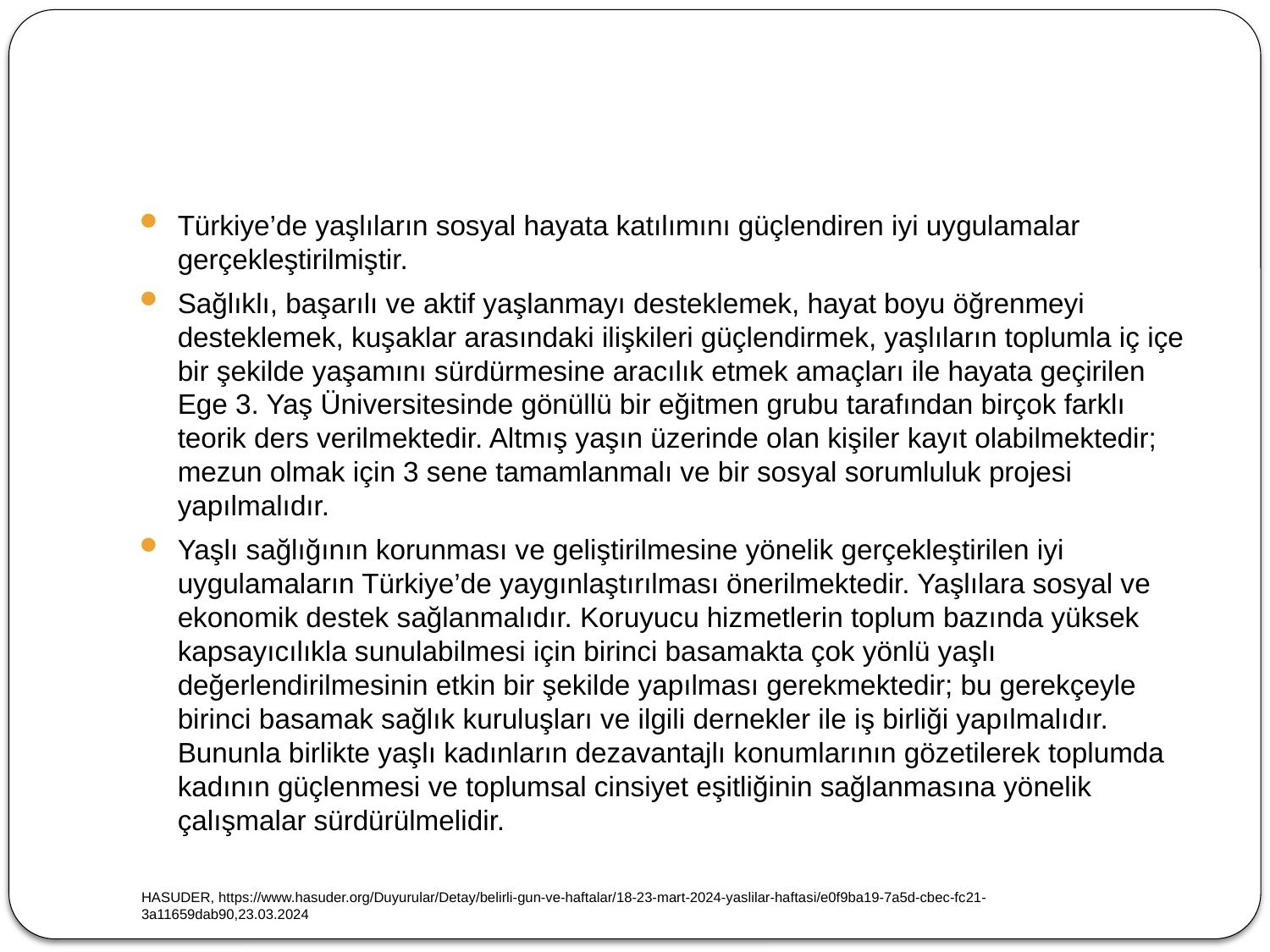

#
Türkiye’de yaşlıların sosyal hayata katılımını güçlendiren iyi uygulamalar gerçekleştirilmiştir.
Sağlıklı, başarılı ve aktif yaşlanmayı desteklemek, hayat boyu öğrenmeyi desteklemek, kuşaklar arasındaki ilişkileri güçlendirmek, yaşlıların toplumla iç içe bir şekilde yaşamını sürdürmesine aracılık etmek amaçları ile hayata geçirilen Ege 3. Yaş Üniversitesinde gönüllü bir eğitmen grubu tarafından birçok farklı teorik ders verilmektedir. Altmış yaşın üzerinde olan kişiler kayıt olabilmektedir; mezun olmak için 3 sene tamamlanmalı ve bir sosyal sorumluluk projesi yapılmalıdır.
Yaşlı sağlığının korunması ve geliştirilmesine yönelik gerçekleştirilen iyi uygulamaların Türkiye’de yaygınlaştırılması önerilmektedir. Yaşlılara sosyal ve ekonomik destek sağlanmalıdır. Koruyucu hizmetlerin toplum bazında yüksek kapsayıcılıkla sunulabilmesi için birinci basamakta çok yönlü yaşlı değerlendirilmesinin etkin bir şekilde yapılması gerekmektedir; bu gerekçeyle birinci basamak sağlık kuruluşları ve ilgili dernekler ile iş birliği yapılmalıdır. Bununla birlikte yaşlı kadınların dezavantajlı konumlarının gözetilerek toplumda kadının güçlenmesi ve toplumsal cinsiyet eşitliğinin sağlanmasına yönelik çalışmalar sürdürülmelidir.

HASUDER, https://www.hasuder.org/Duyurular/Detay/belirli-gun-ve-haftalar/18-23-mart-2024-yaslilar-haftasi/e0f9ba19-7a5d-cbec-fc21-3a11659dab90,23.03.2024